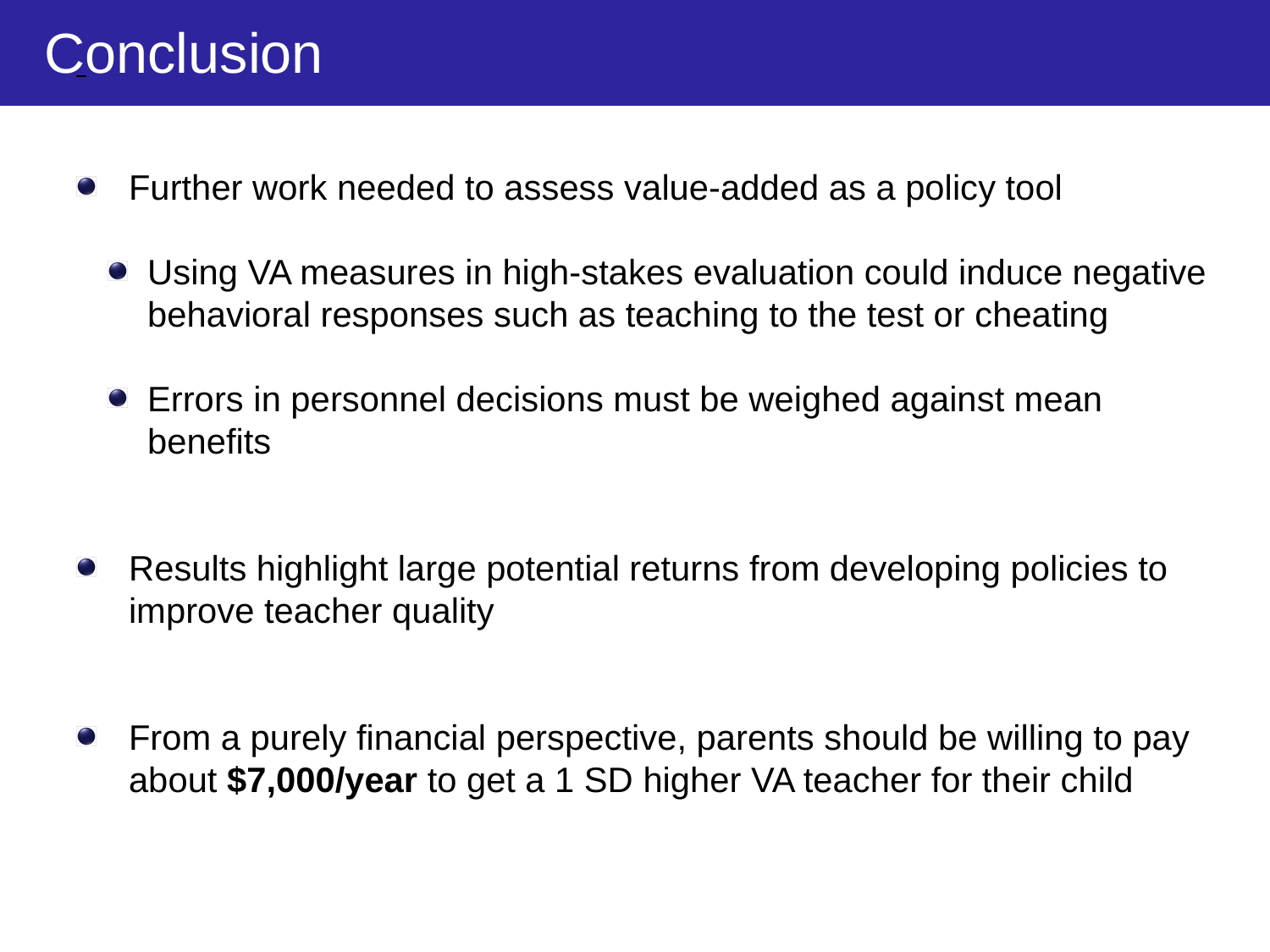

Conclusion

Further work needed to assess value-added as a policy tool

Using VA measures in high-stakes evaluation could induce negative behavioral responses such as teaching to the test or cheating

Errors in personnel decisions must be weighed against mean benefits

Results highlight large potential returns from developing policies to improve teacher quality

From a purely financial perspective, parents should be willing to pay about $7,000/year to get a 1 SD higher VA teacher for their child